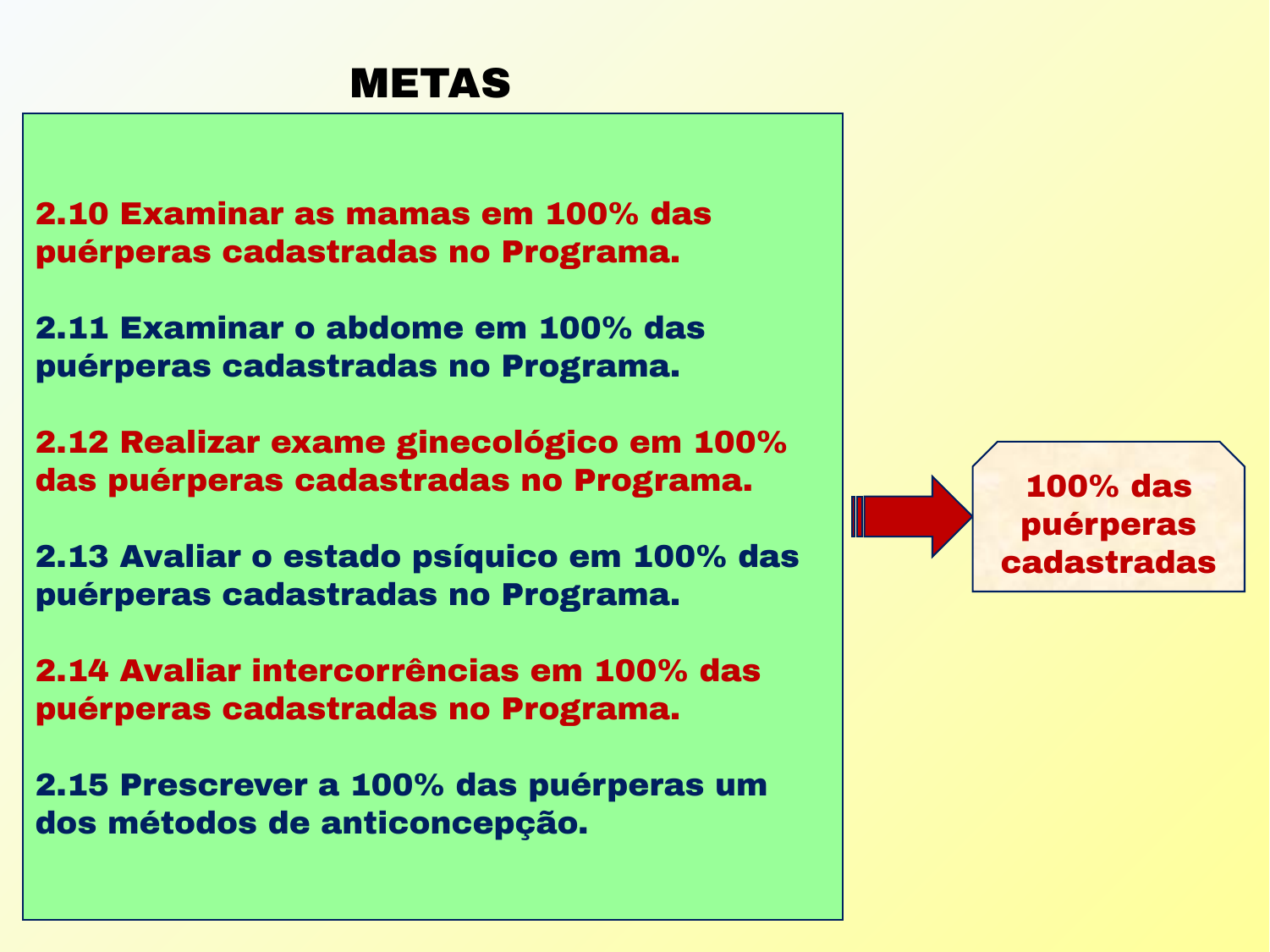

METAS
2.10 Examinar as mamas em 100% das puérperas cadastradas no Programa.

2.11 Examinar o abdome em 100% das puérperas cadastradas no Programa.

2.12 Realizar exame ginecológico em 100% das puérperas cadastradas no Programa.

2.13 Avaliar o estado psíquico em 100% das puérperas cadastradas no Programa.

2.14 Avaliar intercorrências em 100% das puérperas cadastradas no Programa.

2.15 Prescrever a 100% das puérperas um dos métodos de anticoncepção.
100% das puérperas cadastradas